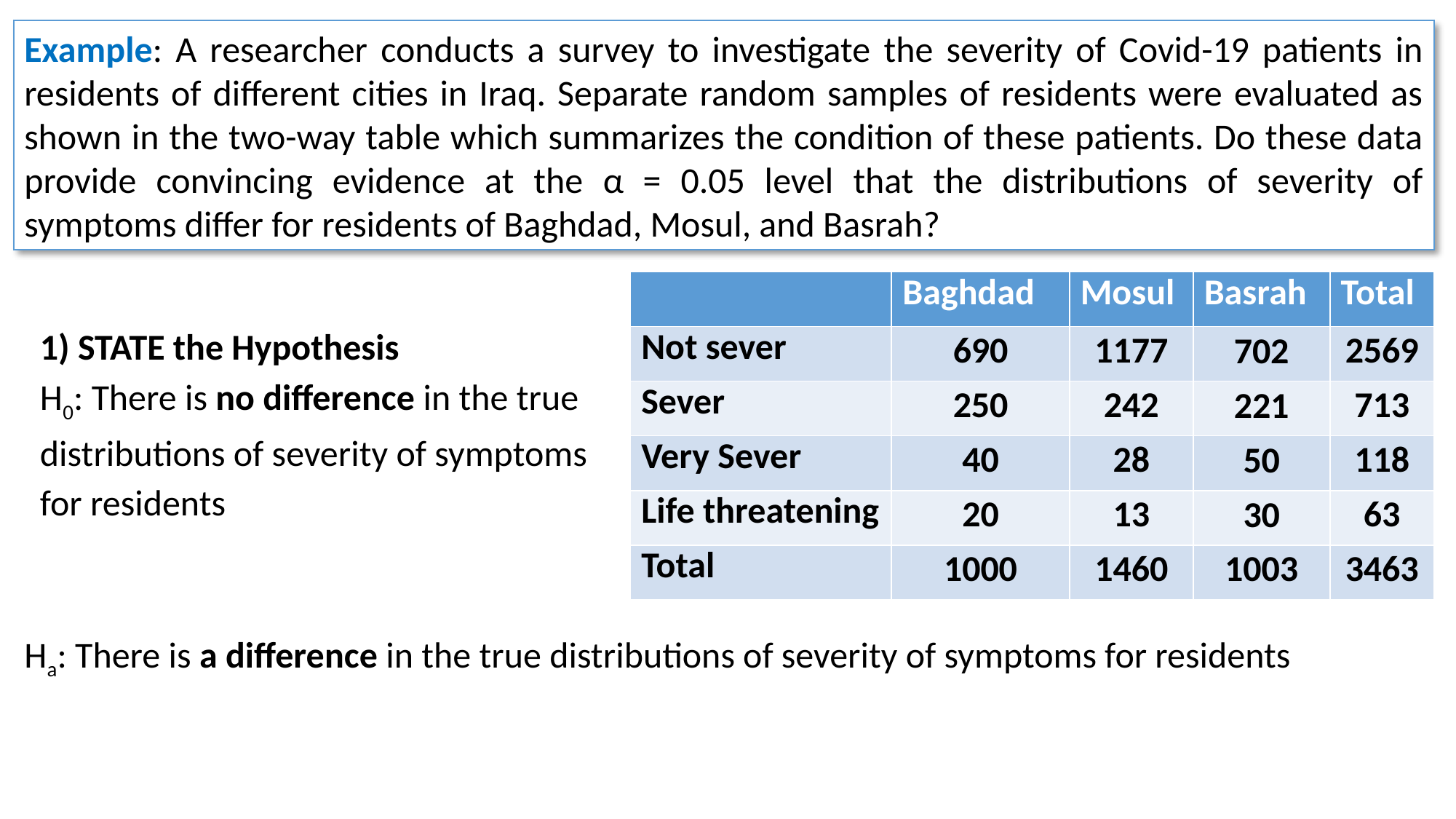

Example: A researcher conducts a survey to investigate the severity of Covid-19 patients in residents of different cities in Iraq. Separate random samples of residents were evaluated as shown in the two-way table which summarizes the condition of these patients. Do these data provide convincing evidence at the α = 0.05 level that the distributions of severity of symptoms differ for residents of Baghdad, Mosul, and Basrah?
|  | Baghdad | Mosul | Basrah | Total |
| --- | --- | --- | --- | --- |
| Not sever | 690 | 1177 | 702 | 2569 |
| Sever | 250 | 242 | 221 | 713 |
| Very Sever | 40 | 28 | 50 | 118 |
| Life threatening | 20 | 13 | 30 | 63 |
| Total | 1000 | 1460 | 1003 | 3463 |
1) STATE the Hypothesis
H0: There is no difference in the true distributions of severity of symptoms for residents
Ha: There is a difference in the true distributions of severity of symptoms for residents